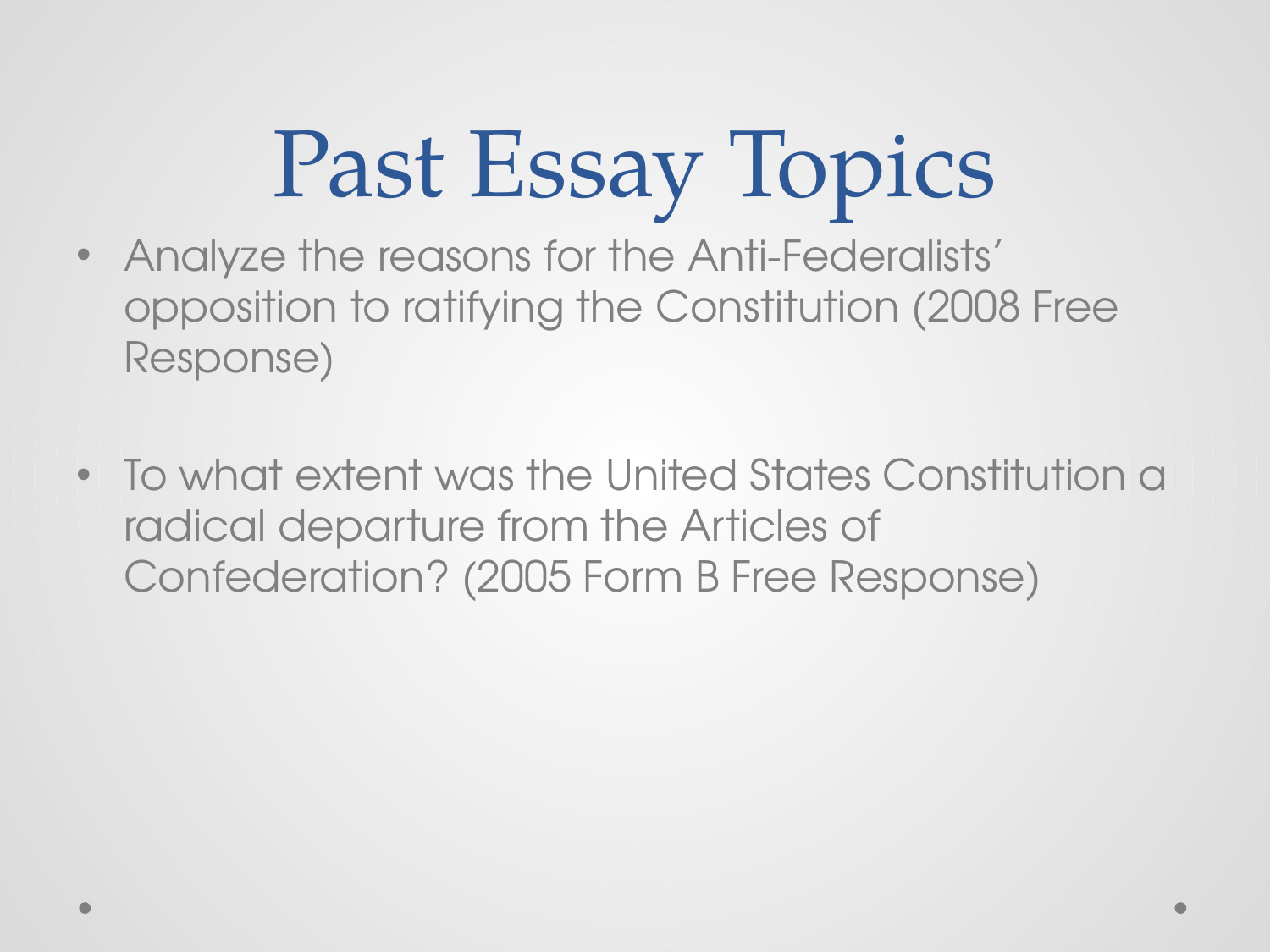

# Past Essay Topics
Analyze the reasons for the Anti-Federalists’ opposition to ratifying the Constitution (2008 Free Response)

To what extent was the United States Constitution a radical departure from the Articles of Confederation? (2005 Form B Free Response)